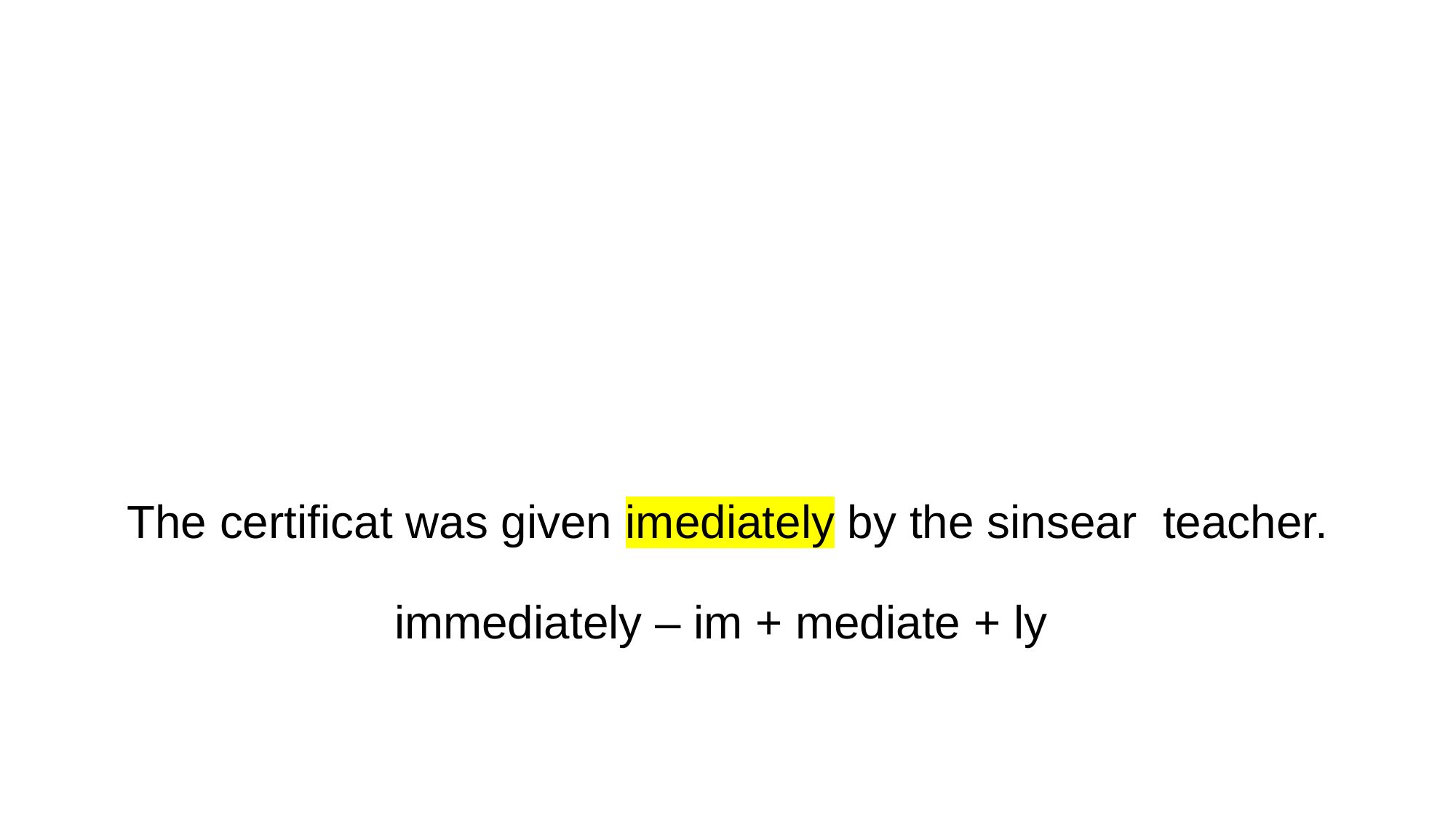

# The certificat was given imediately by the sinsear  teacher. immediately – im + mediate + ly